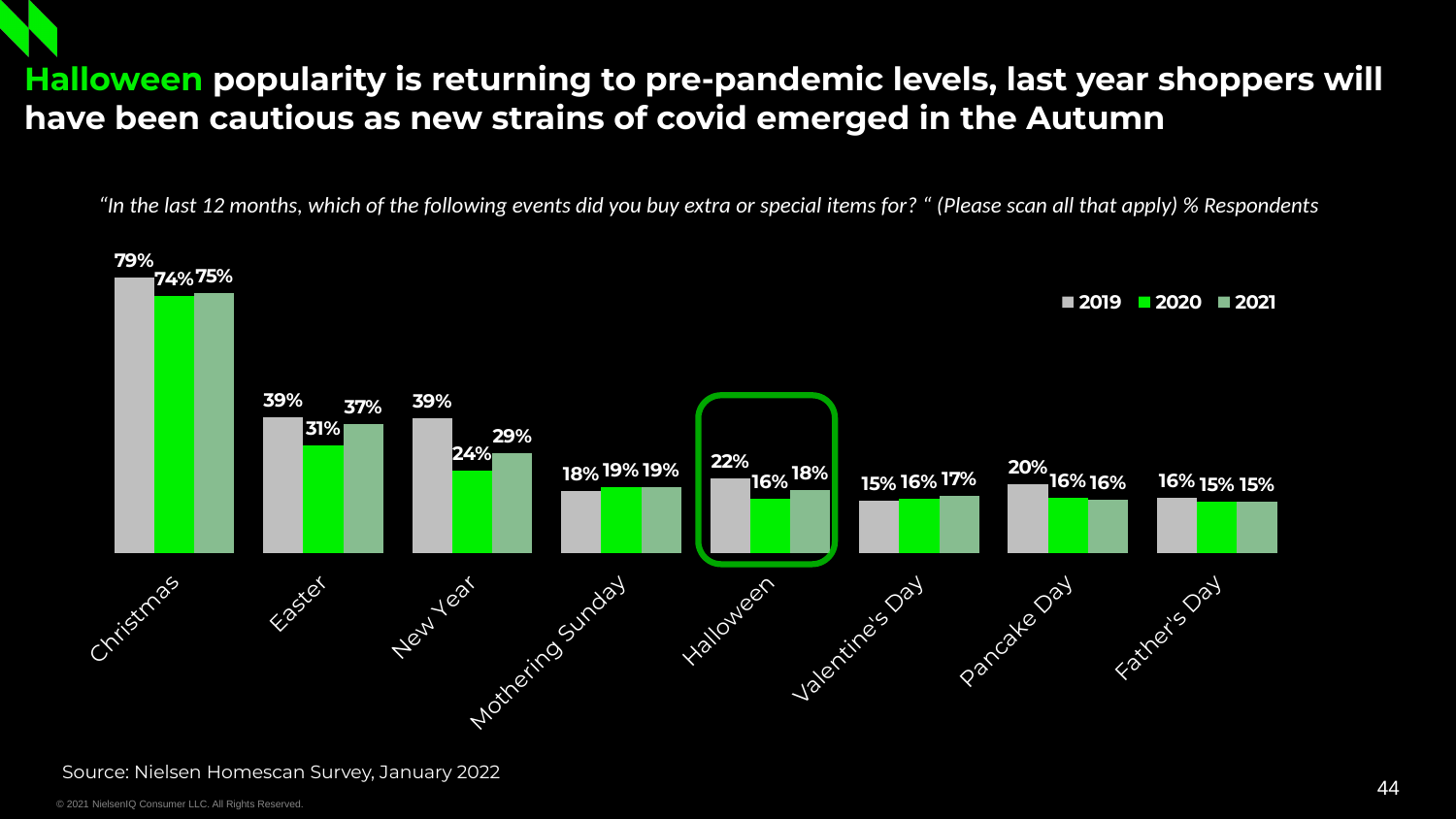

Halloween popularity is returning to pre-pandemic levels, last year shoppers will have been cautious as new strains of covid emerged in the Autumn
“In the last 12 months, which of the following events did you buy extra or special items for? “ (Please scan all that apply) % Respondents

[unsupported chart]

Source: Nielsen Homescan Survey, January 2022